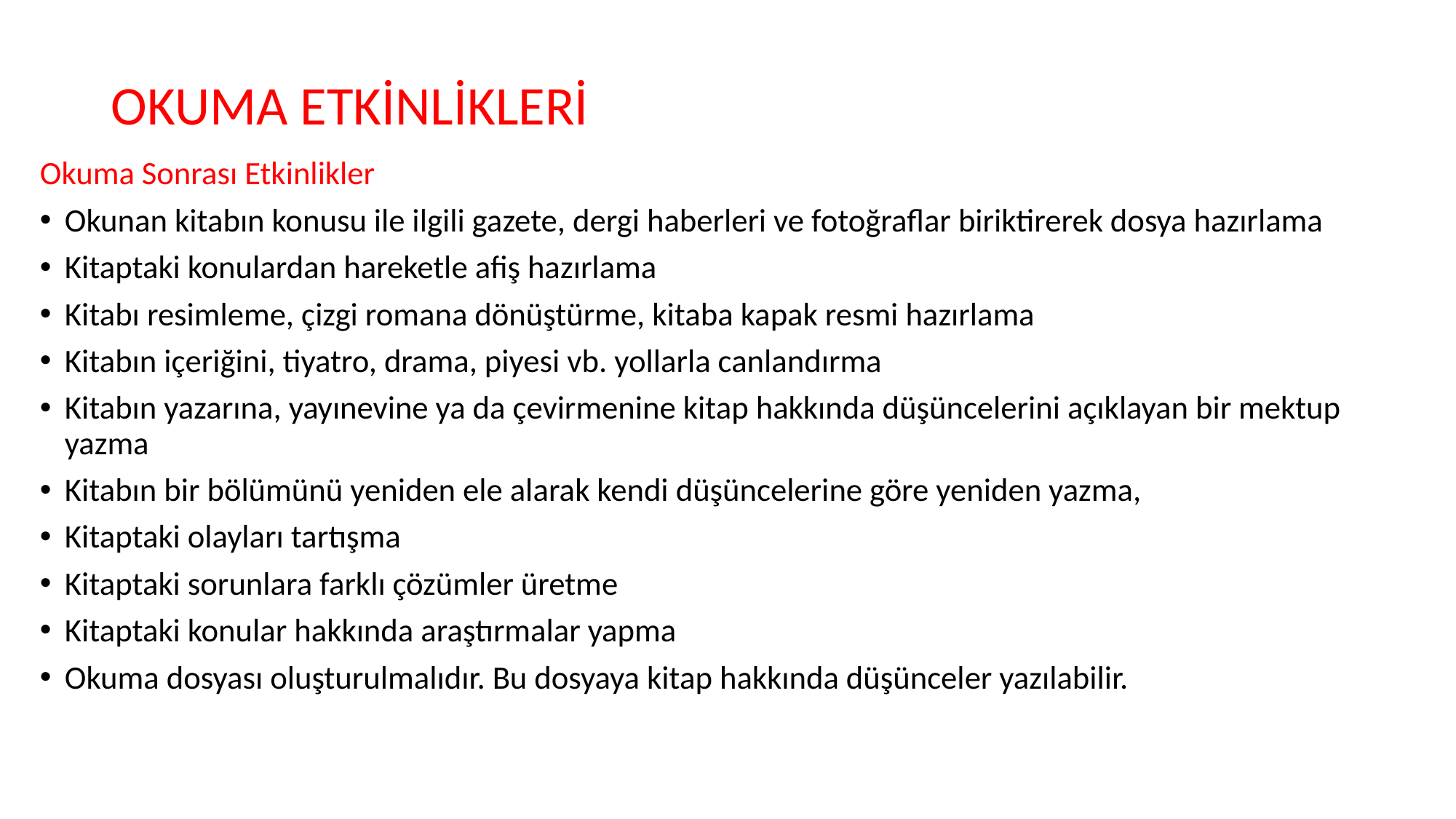

# OKUMA ETKİNLİKLERİ
Okuma Sonrası Etkinlikler
Okunan kitabın konusu ile ilgili gazete, dergi haberleri ve fotoğraflar biriktirerek dosya hazırlama
Kitaptaki konulardan hareketle afiş hazırlama
Kitabı resimleme, çizgi romana dönüştürme, kitaba kapak resmi hazırlama
Kitabın içeriğini, tiyatro, drama, piyesi vb. yollarla canlandırma
Kitabın yazarına, yayınevine ya da çevirmenine kitap hakkında düşüncelerini açıklayan bir mektup yazma
Kitabın bir bölümünü yeniden ele alarak kendi düşüncelerine göre yeniden yazma,
Kitaptaki olayları tartışma
Kitaptaki sorunlara farklı çözümler üretme
Kitaptaki konular hakkında araştırmalar yapma
Okuma dosyası oluşturulmalıdır. Bu dosyaya kitap hakkında düşünceler yazılabilir.